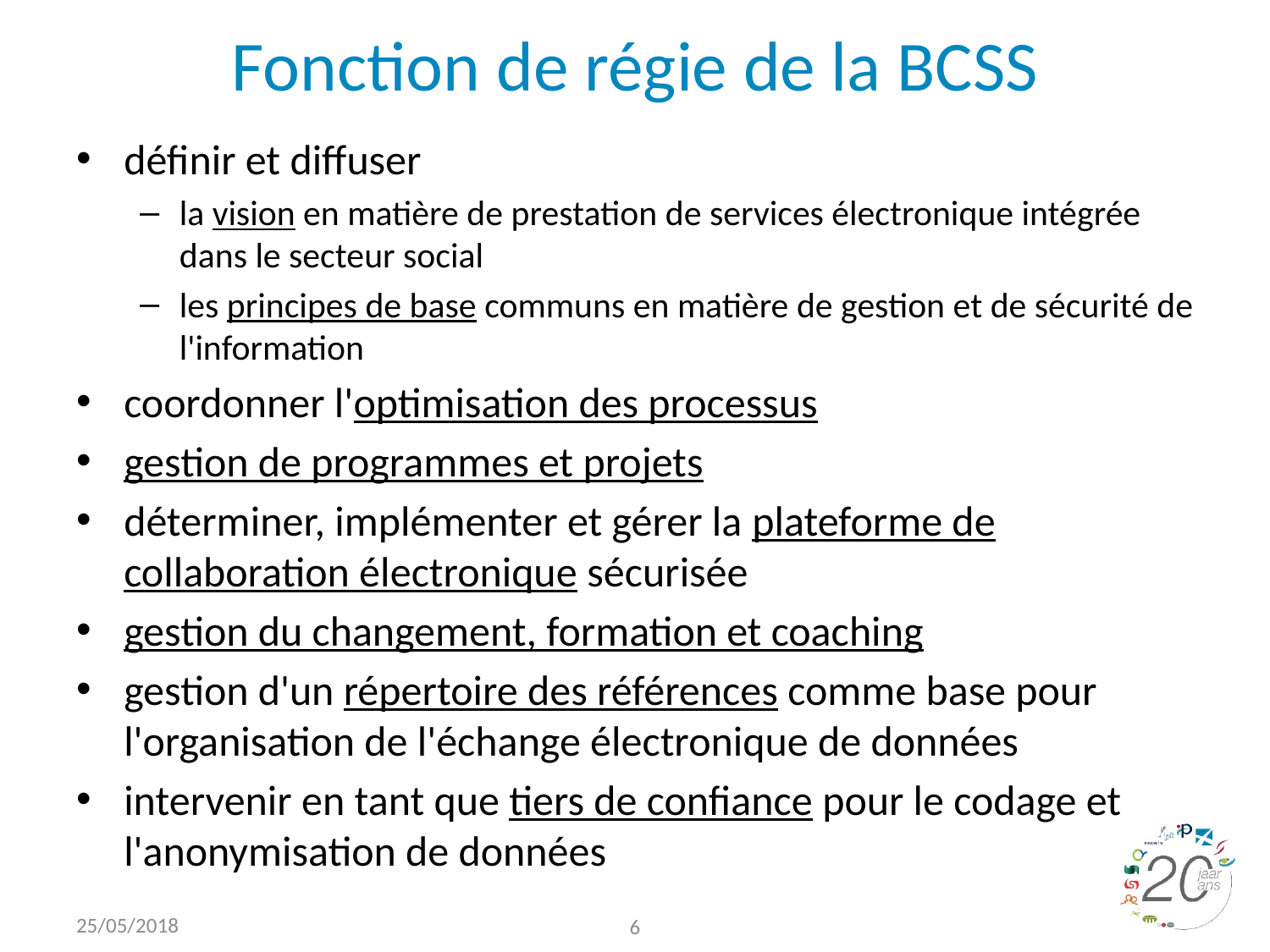

# Fonction de régie de la BCSS
définir et diffuser
la vision en matière de prestation de services électronique intégrée dans le secteur social
les principes de base communs en matière de gestion et de sécurité de l'information
coordonner l'optimisation des processus
gestion de programmes et projets
déterminer, implémenter et gérer la plateforme de collaboration électronique sécurisée
gestion du changement, formation et coaching
gestion d'un répertoire des références comme base pour l'organisation de l'échange électronique de données
intervenir en tant que tiers de confiance pour le codage et l'anonymisation de données

25/05/2018